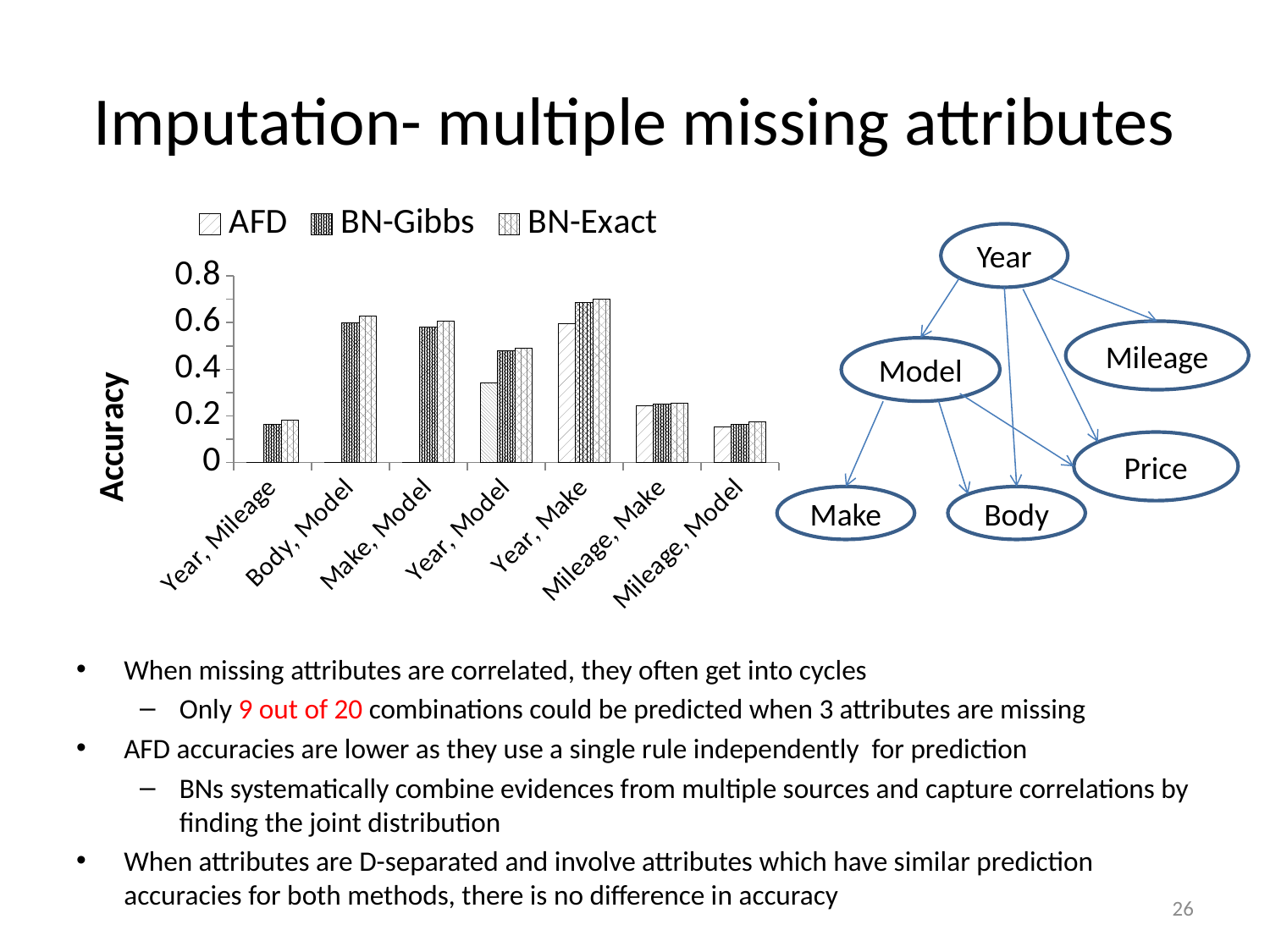

# Imputation- multiple missing attributes

### Chart

| Category | AFD | BN-Gibbs | BN-Exact |
|---|---|---|---|
| Year, Mileage | 0.0 | 0.1651759999999999 | 0.18215 |
| Body, Model | 0.0 | 0.5979189999999996 | 0.6295 |
| Make, Model | 0.0 | 0.5813099999999997 | 0.6078000000000003 |
| Year, Model | 0.341120642453002 | 0.47837200000000024 | 0.488775 |
| Year, Make | 0.5970067530571267 | 0.686987 | 0.70031 |
| Mileage, Make | 0.245232706698302 | 0.24993100000000007 | 0.2559 |
| Mileage, Model | 0.15386019346596017 | 0.162986 | 0.17450000000000004 |
Year
Mileage
Model
Price
Make
Body
When missing attributes are correlated, they often get into cycles
Only 9 out of 20 combinations could be predicted when 3 attributes are missing
AFD accuracies are lower as they use a single rule independently  for prediction
BNs systematically combine evidences from multiple sources and capture correlations by finding the joint distribution
When attributes are D-separated and involve attributes which have similar prediction accuracies for both methods, there is no difference in accuracy
26